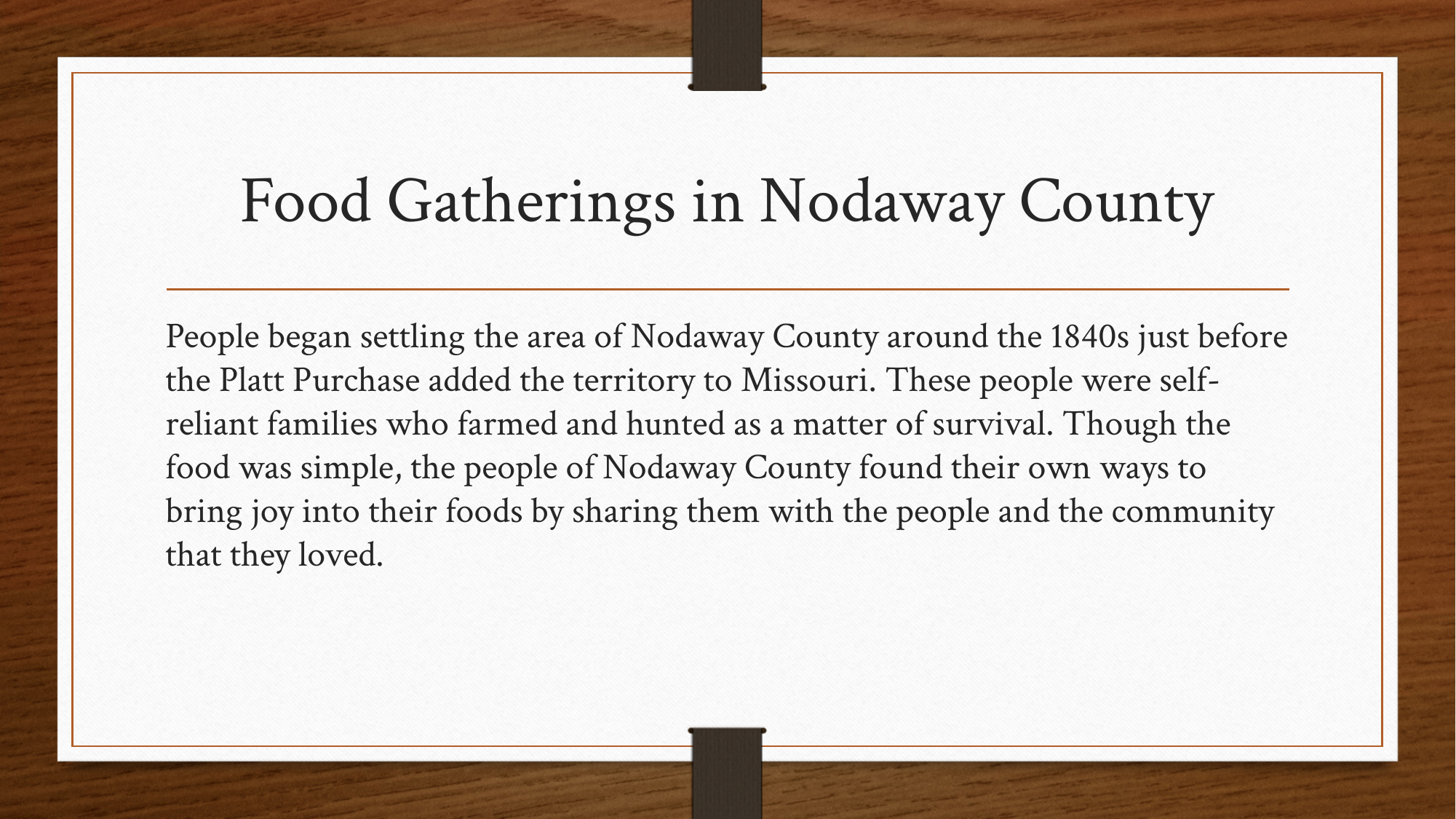

# Food Gatherings in Nodaway County
People began settling the area of Nodaway County around the 1840s just before the Platt Purchase added the territory to Missouri. These people were self-reliant families who farmed and hunted as a matter of survival. Though the food was simple, the people of Nodaway County found their own ways to bring joy into their foods by sharing them with the people and the community that they loved.